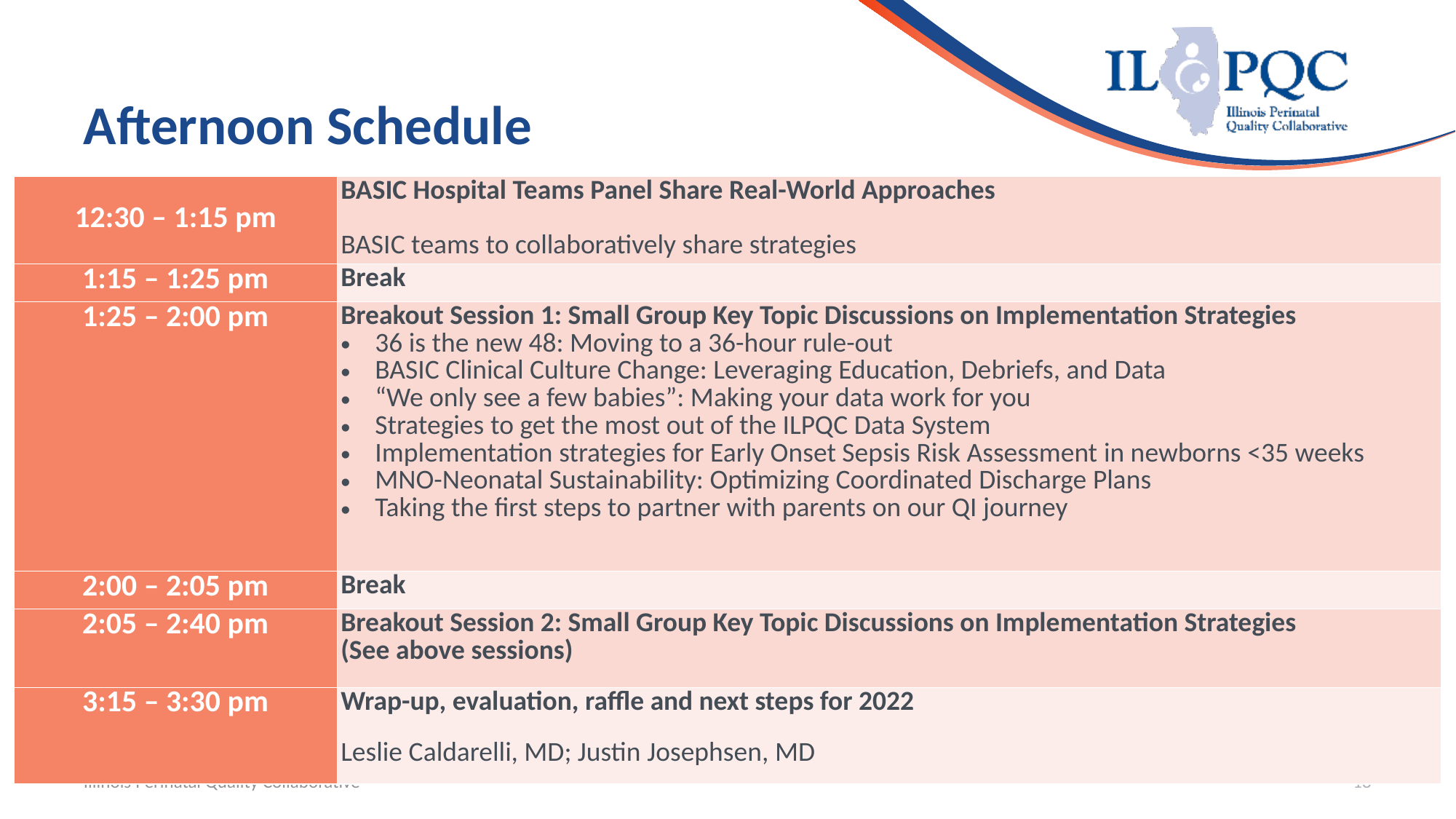

# Afternoon Schedule
| 12:30 – 1:15 pm​ | BASIC Hospital Teams Panel Share Real-World Approaches  BASIC teams to collaboratively share strategies |
| --- | --- |
| 1:15 – 1:25 pm​ | Break​ |
| 1:25 – 2:00 pm​ | Breakout Session 1: Small Group Key Topic Discussions on Implementation Strategies  36 is the new 48: Moving to a 36-hour rule-out  BASIC Clinical Culture Change: Leveraging Education, Debriefs, and Data  “We only see a few babies”: Making your data work for you  Strategies to get the most out of the ILPQC Data System  Implementation strategies for Early Onset Sepsis Risk Assessment in newborns <35 weeks  MNO-Neonatal Sustainability: Optimizing Coordinated Discharge Plans  Taking the first steps to partner with parents on our QI journey |
| 2:00 – 2:05 pm​ | Break​ |
| 2:05 – 2:40 pm​ ​ | Breakout Session 2: Small Group Key Topic Discussions on Implementation Strategies ​ (See above sessions) |
| 3:15 – 3:30 pm​ | Wrap-up, evaluation, raffle and next steps for 2022 ​ ​ Leslie Caldarelli, MD; Justin Josephsen, MD |
Illinois Perinatal Quality Collaborative
18